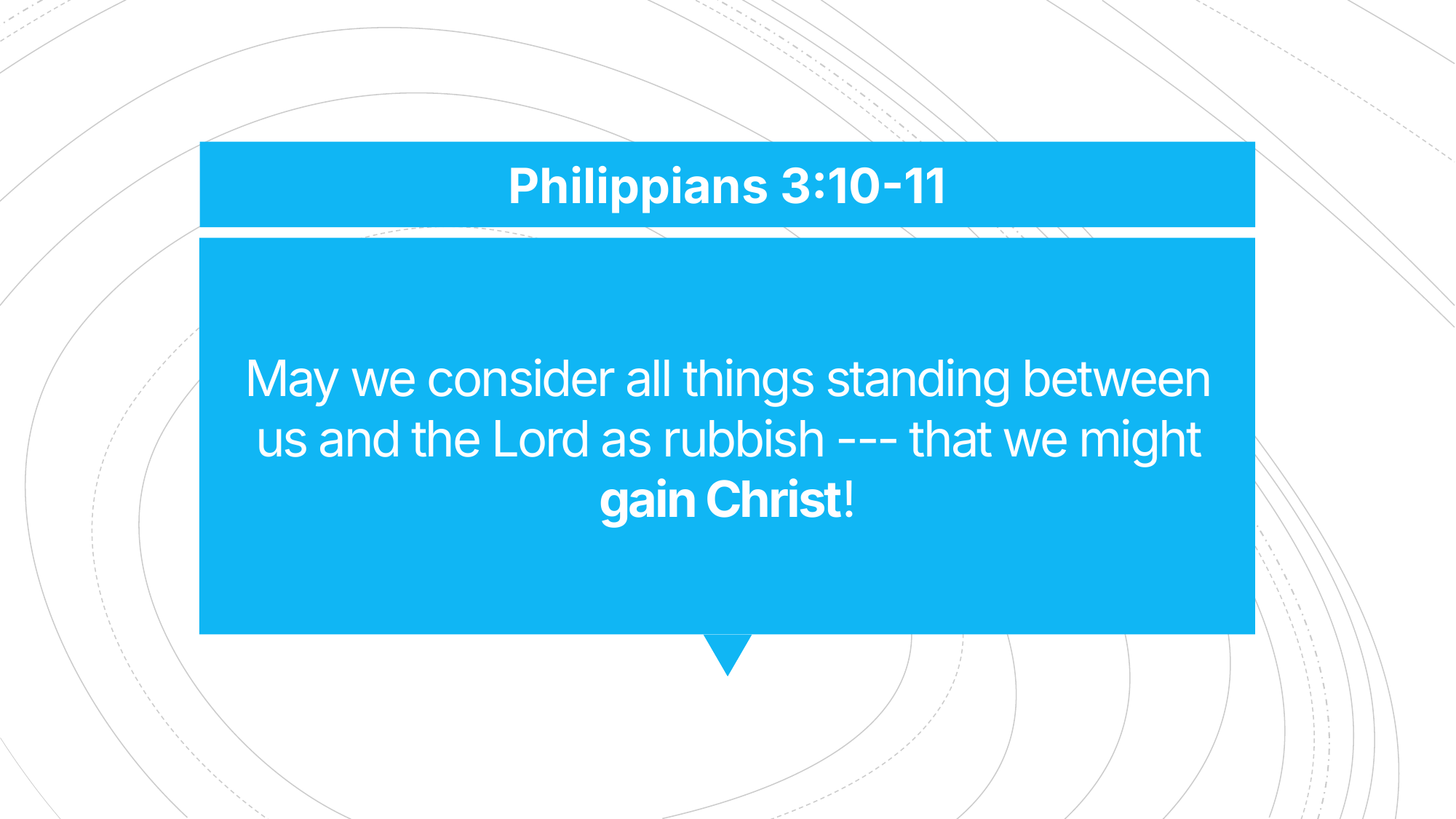

Philippians 3:10-11
# May we consider all things standing between us and the Lord as rubbish --- that we might gain Christ!